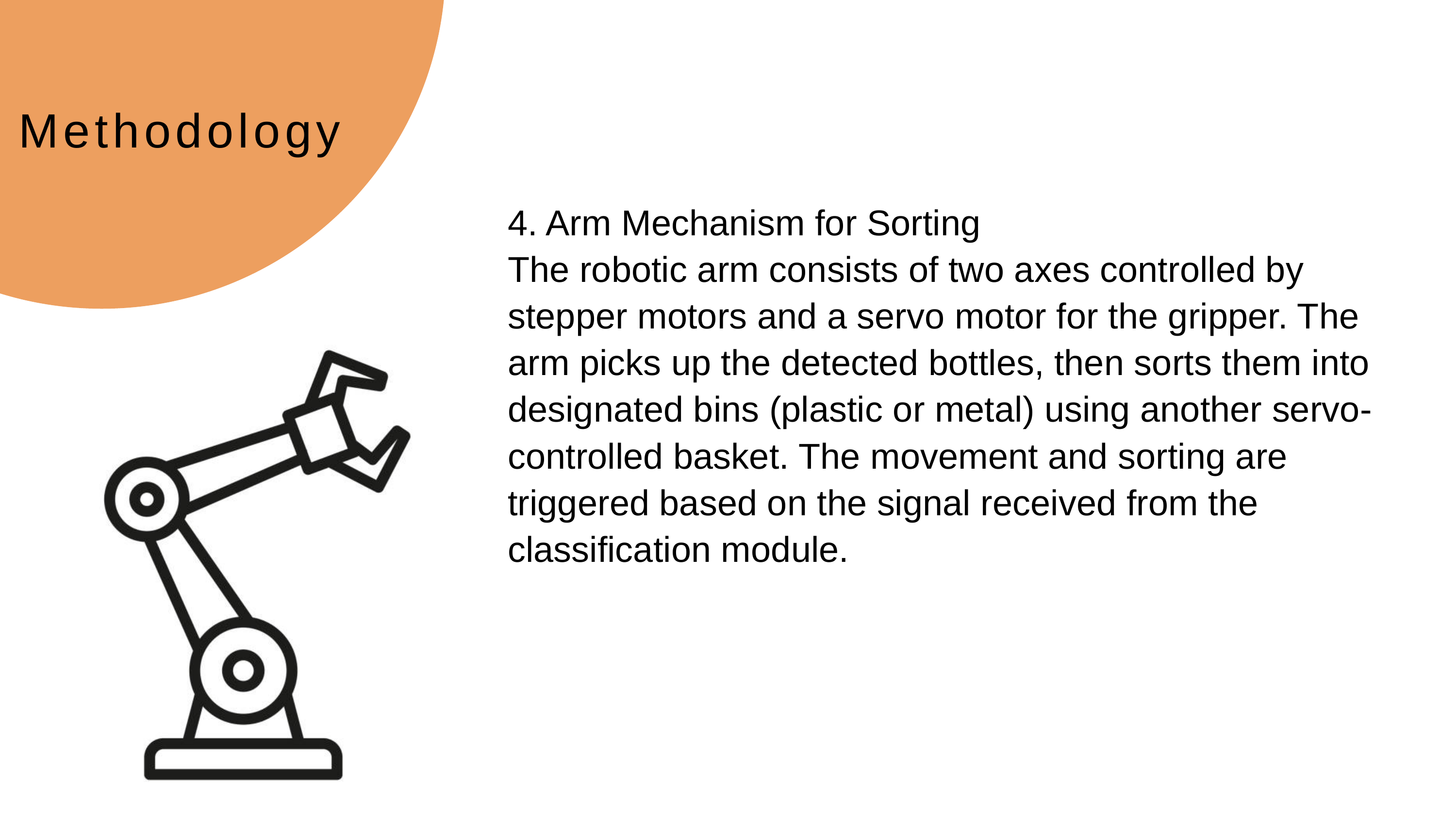

Methodology
4. Arm Mechanism for Sorting
The robotic arm consists of two axes controlled by stepper motors and a servo motor for the gripper. The arm picks up the detected bottles, then sorts them into designated bins (plastic or metal) using another servo-controlled basket. The movement and sorting are triggered based on the signal received from the classification module.